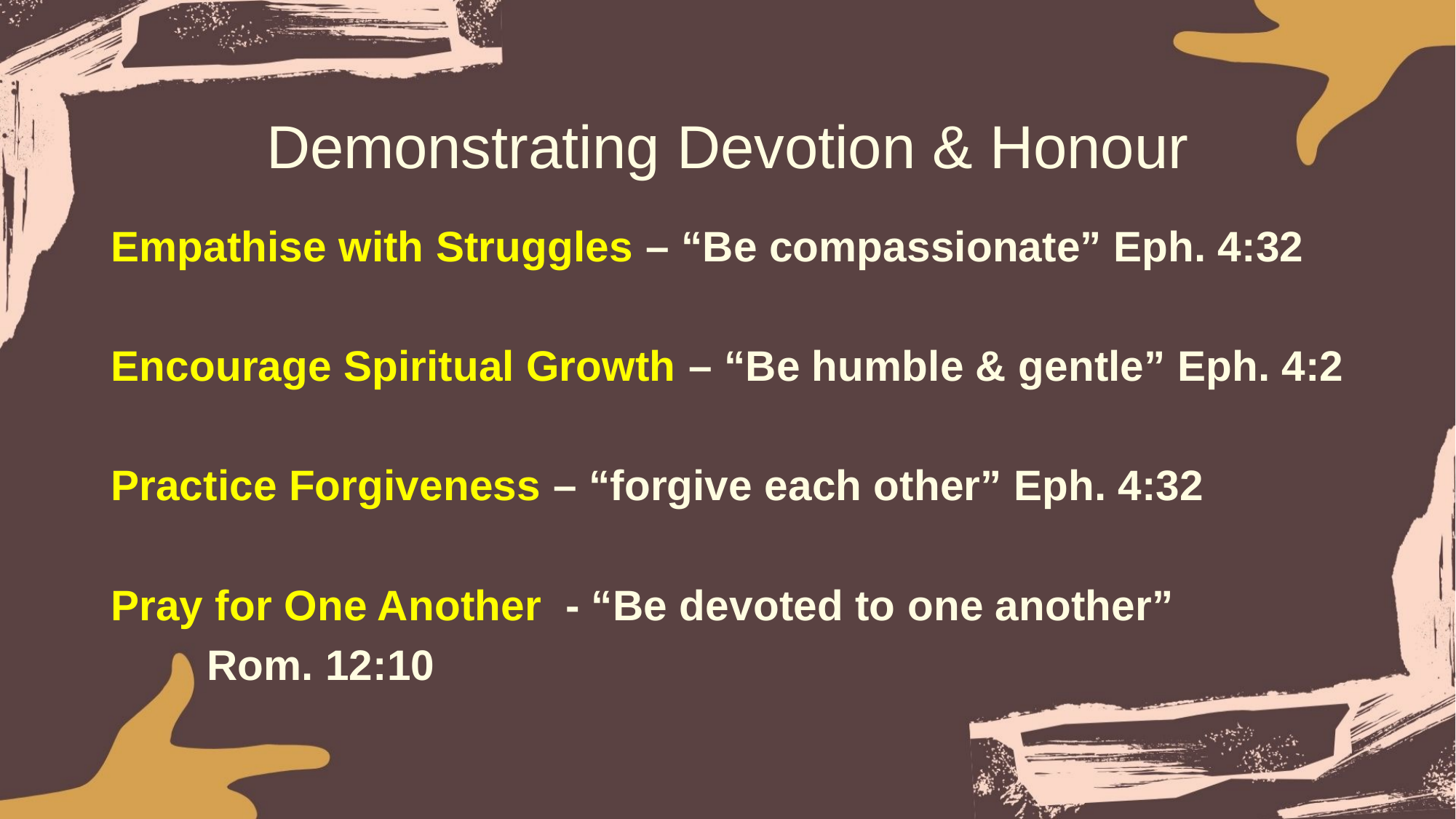

# Demonstrating Devotion & Honour
Empathise with Struggles – “Be compassionate” Eph. 4:32

Encourage Spiritual Growth – “Be humble & gentle” Eph. 4:2

Practice Forgiveness – “forgive each other” Eph. 4:32

Pray for One Another  - “Be devoted to one another”
									Rom. 12:10